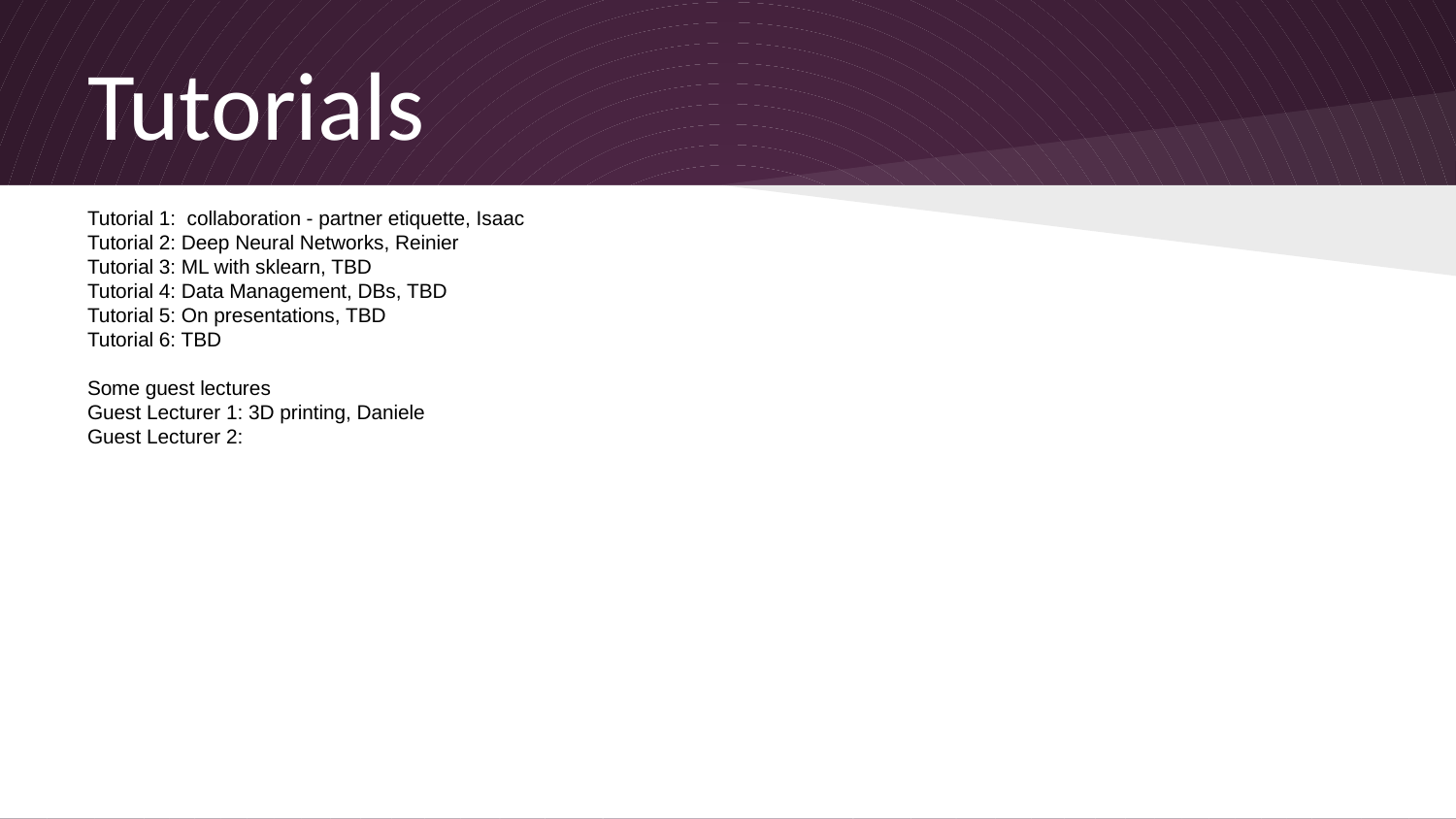

# Tutorials
Tutorial 1:  collaboration - partner etiquette, Isaac
Tutorial 2: Deep Neural Networks, Reinier
Tutorial 3: ML with sklearn, TBD
Tutorial 4: Data Management, DBs, TBD
Tutorial 5: On presentations, TBD
Tutorial 6: TBD

Some guest lectures
Guest Lecturer 1: 3D printing, Daniele
Guest Lecturer 2: